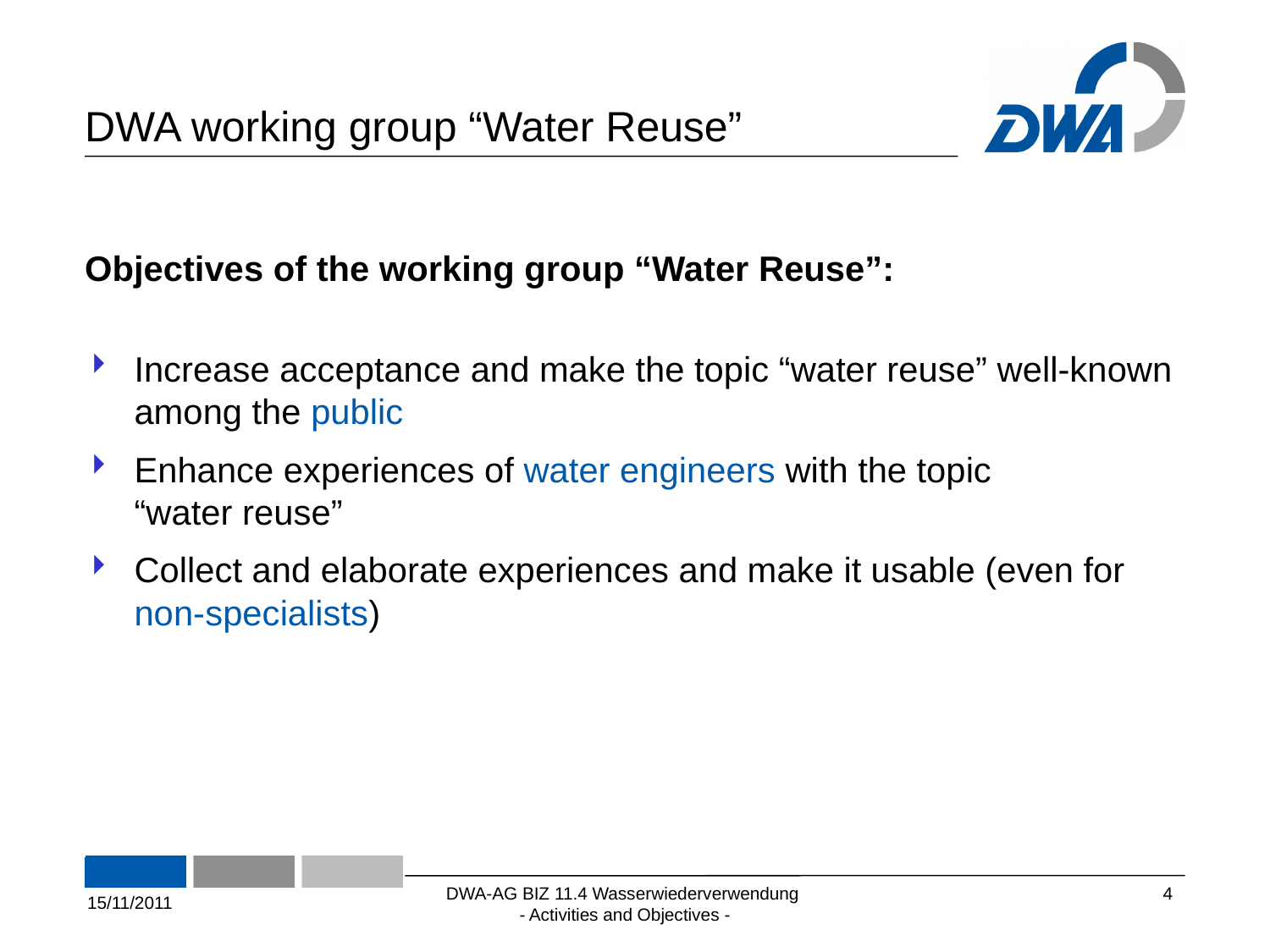

# DWA working group “Water Reuse”
Objectives of the working group “Water Reuse”:
Increase acceptance and make the topic “water reuse” well-known among the public
Enhance experiences of water engineers with the topic “water reuse”
Collect and elaborate experiences and make it usable (even for non-specialists)